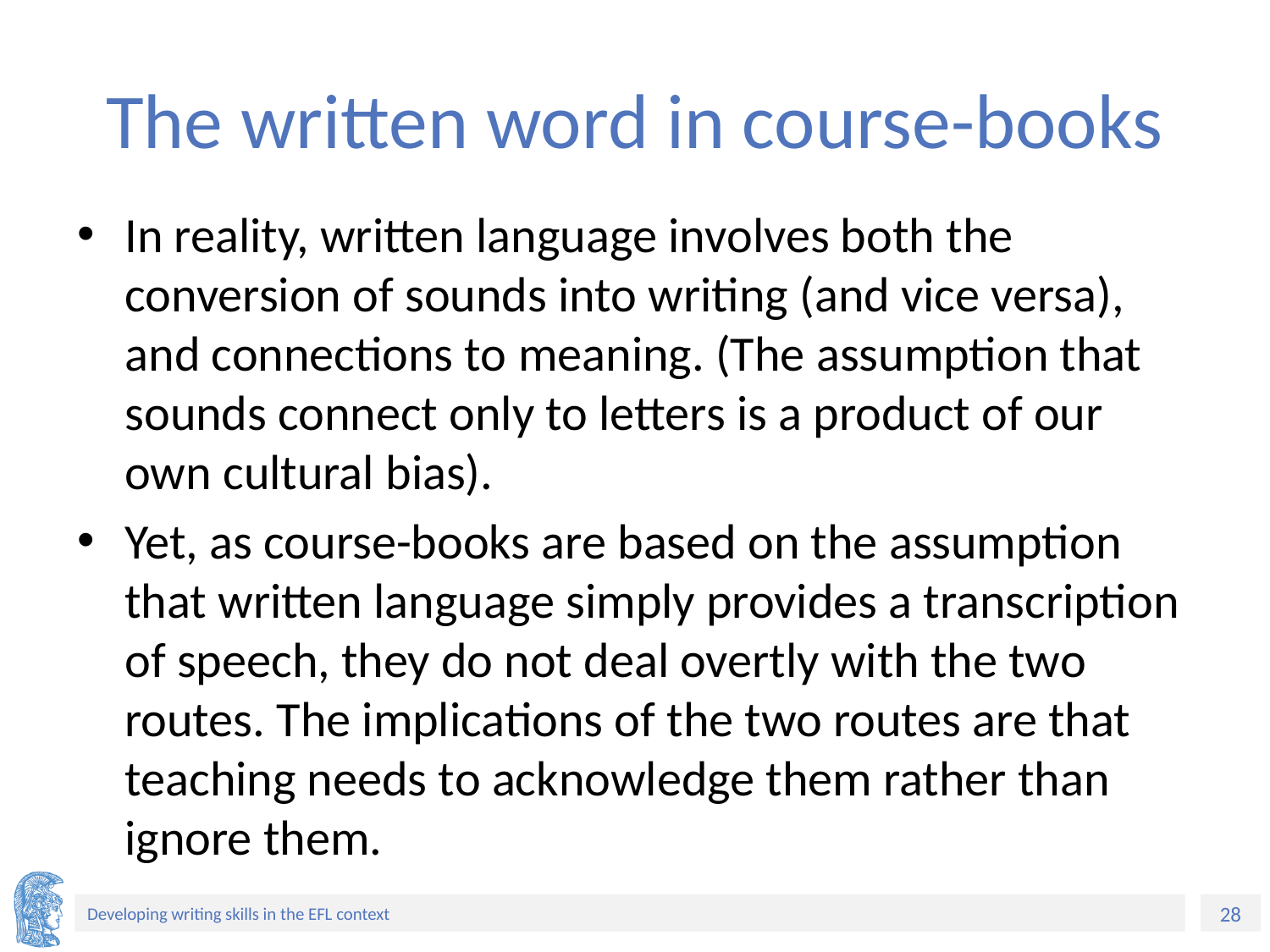

# The written word in course-books
In reality, written language involves both the conversion of sounds into writing (and vice versa), and connections to meaning. (The assumption that sounds connect only to letters is a product of our own cultural bias).
Yet, as course-books are based on the assumption that written language simply provides a transcription of speech, they do not deal overtly with the two routes. The implications of the two routes are that teaching needs to acknowledge them rather than ignore them.